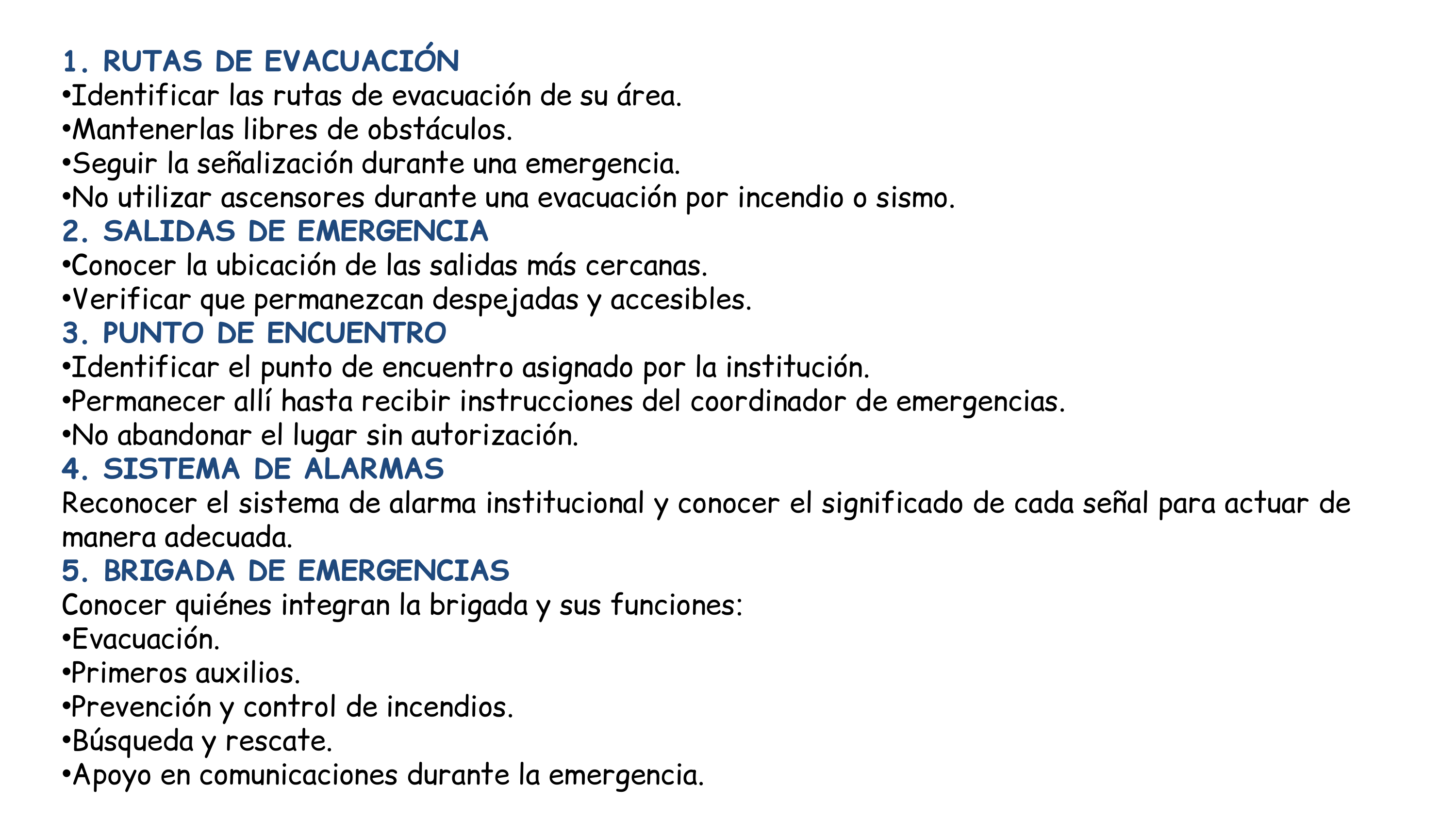

1. RUTAS DE EVACUACIÓN
Identificar las rutas de evacuación de su área.
Mantenerlas libres de obstáculos.
Seguir la señalización durante una emergencia.
No utilizar ascensores durante una evacuación por incendio o sismo.
2. SALIDAS DE EMERGENCIA
Conocer la ubicación de las salidas más cercanas.
Verificar que permanezcan despejadas y accesibles.
3. PUNTO DE ENCUENTRO
Identificar el punto de encuentro asignado por la institución.
Permanecer allí hasta recibir instrucciones del coordinador de emergencias.
No abandonar el lugar sin autorización.
4. SISTEMA DE ALARMAS
Reconocer el sistema de alarma institucional y conocer el significado de cada señal para actuar de manera adecuada.
5. BRIGADA DE EMERGENCIAS
Conocer quiénes integran la brigada y sus funciones:
Evacuación.
Primeros auxilios.
Prevención y control de incendios.
Búsqueda y rescate.
Apoyo en comunicaciones durante la emergencia.